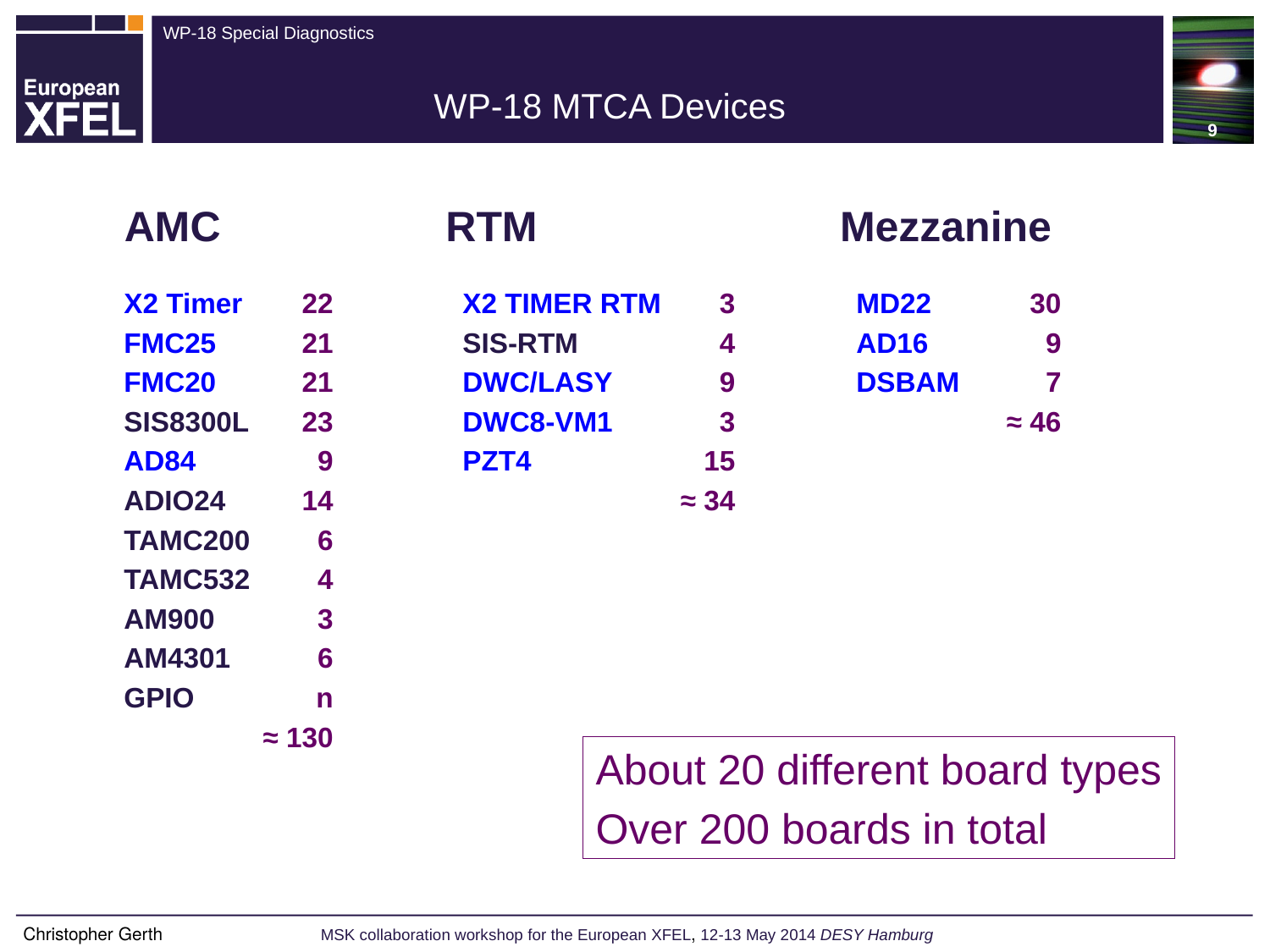

9
WP-18 MTCA Devices
AMC
RTM
Mezzanine
X2 Timer
FMC25
FMC20
SIS8300L
AD84
ADIO24
TAMC200
TAMC532
AM900
AM4301
GPIO
22
21
21
23
9
14
6
4
3
6
n
 ≈ 130
X2 TIMER RTM
SIS-RTM
DWC/LASY
DWC8-VM1
PZT4
3
4
9
3
15
≈ 34
MD22
AD16
DSBAM
30
9
7
≈ 46
About 20 different board types
Over 200 boards in total